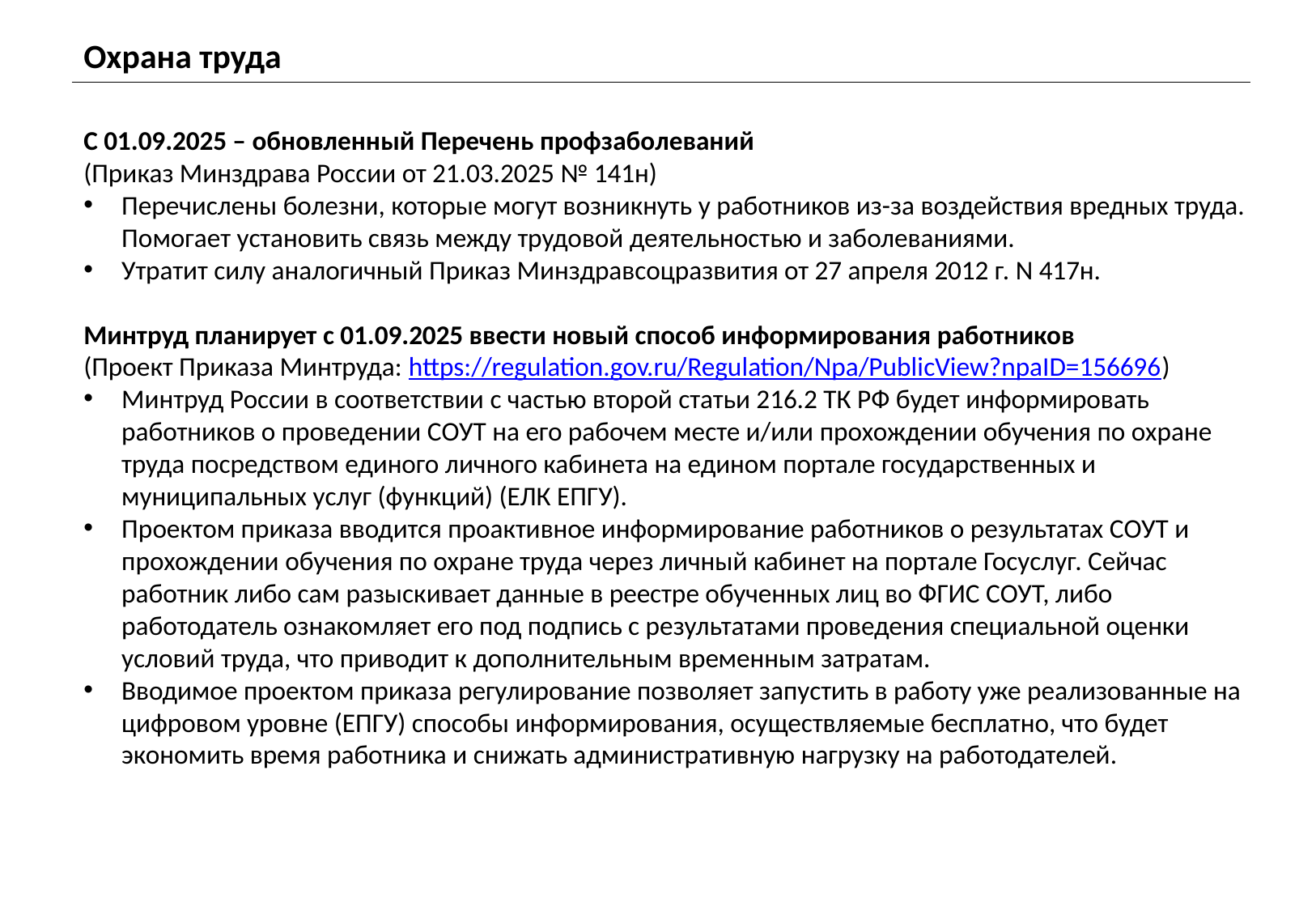

Охрана труда
С 01.09.2025 – обновленный Перечень профзаболеваний
(Приказ Минздрава России от 21.03.2025 № 141н)
Перечислены болезни, которые могут возникнуть у работников из-за воздействия вредных труда. Помогает установить связь между трудовой деятельностью и заболеваниями.
Утратит силу аналогичный Приказ Минздравсоцразвития от 27 апреля 2012 г. N 417н.

Минтруд планирует с 01.09.2025 ввести новый способ информирования работников
(Проект Приказа Минтруда: https://regulation.gov.ru/Regulation/Npa/PublicView?npaID=156696)
Минтруд России в соответствии с частью второй статьи 216.2 ТК РФ будет информировать работников о проведении СОУТ на его рабочем месте и/или прохождении обучения по охране труда посредством единого личного кабинета на едином портале государственных и муниципальных услуг (функций) (ЕЛК ЕПГУ).
Проектом приказа вводится проактивное информирование работников о результатах СОУТ и прохождении обучения по охране труда через личный кабинет на портале Госуслуг. Сейчас работник либо сам разыскивает данные в реестре обученных лиц во ФГИС СОУТ, либо работодатель ознакомляет его под подпись с результатами проведения специальной оценки условий труда, что приводит к дополнительным временным затратам.
Вводимое проектом приказа регулирование позволяет запустить в работу уже реализованные на цифровом уровне (ЕПГУ) способы информирования, осуществляемые бесплатно, что будет экономить время работника и снижать административную нагрузку на работодателей.